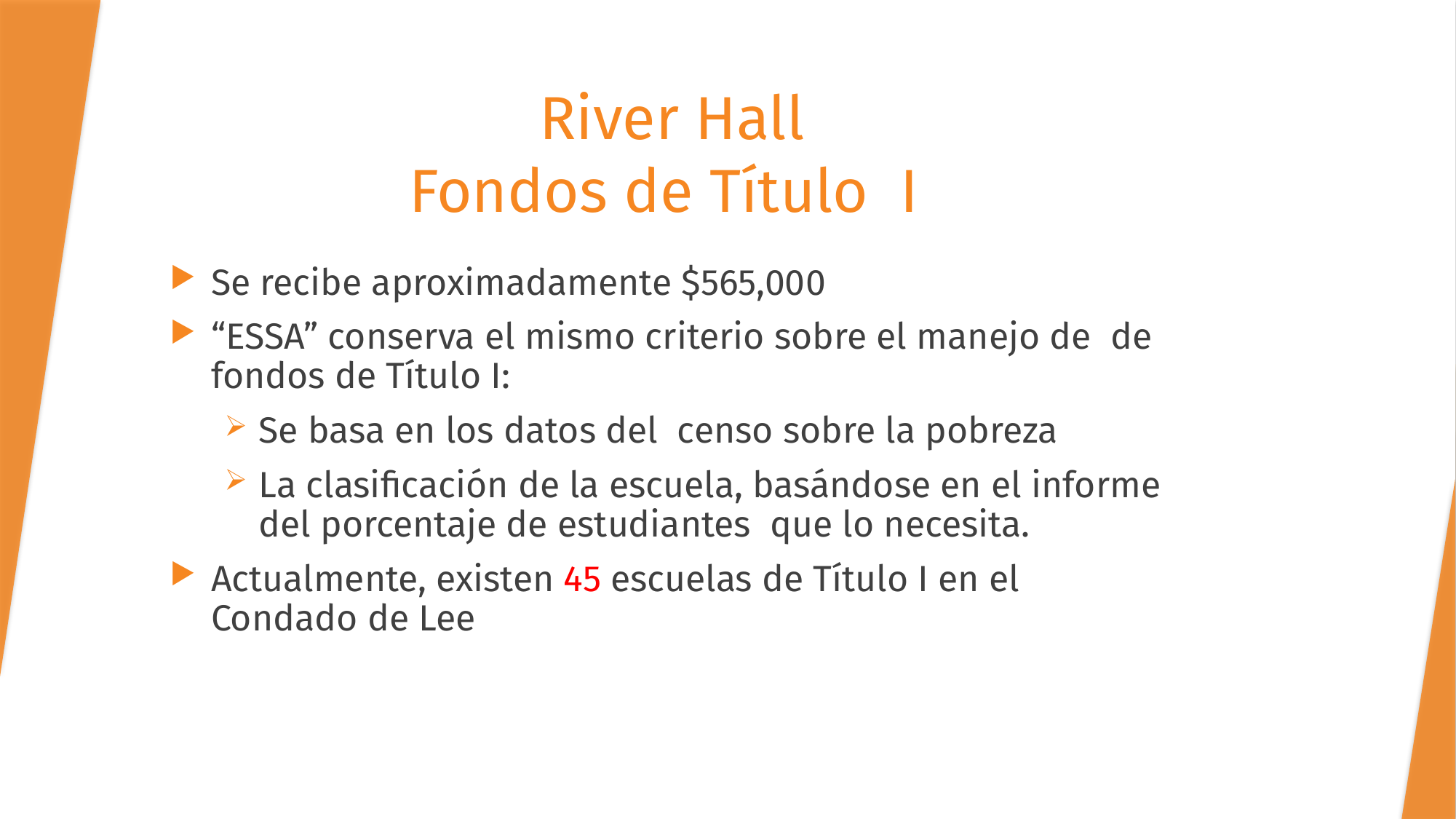

# River Hall Fondos de Título  I
Se recibe aproximadamente $565,000
“ESSA” conserva el mismo criterio sobre el manejo de  de fondos de Título I:
Se basa en los datos del  censo sobre la pobreza
La clasificación de la escuela, basándose en el informe del porcentaje de estudiantes  que lo necesita.
Actualmente, existen 45 escuelas de Título I en el Condado de Lee